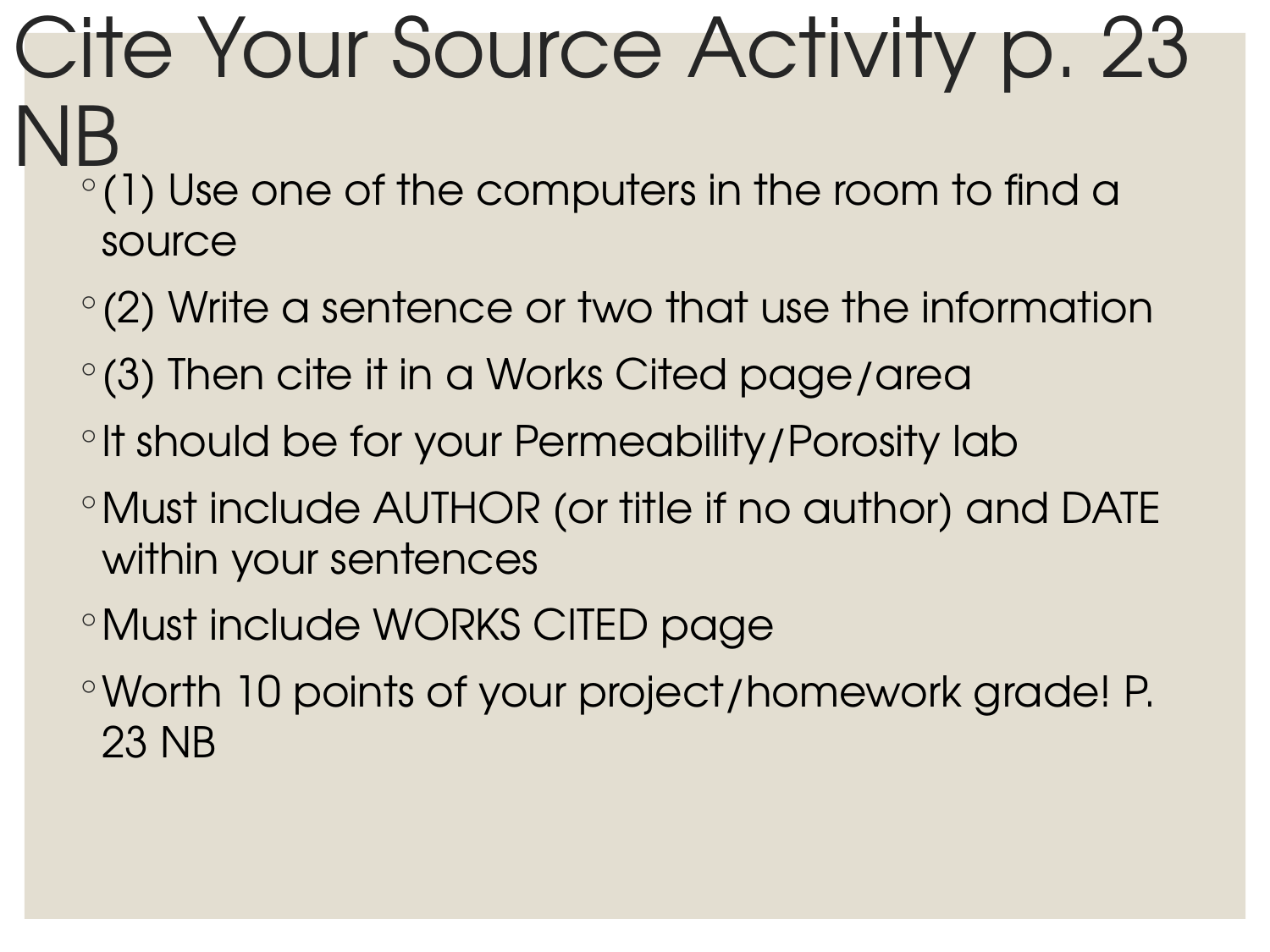

# Cite Your Source Activity p. 23 NB
(1) Use one of the computers in the room to find a source
(2) Write a sentence or two that use the information
(3) Then cite it in a Works Cited page/area
It should be for your Permeability/Porosity lab
Must include AUTHOR (or title if no author) and DATE within your sentences
Must include WORKS CITED page
Worth 10 points of your project/homework grade! P. 23 NB